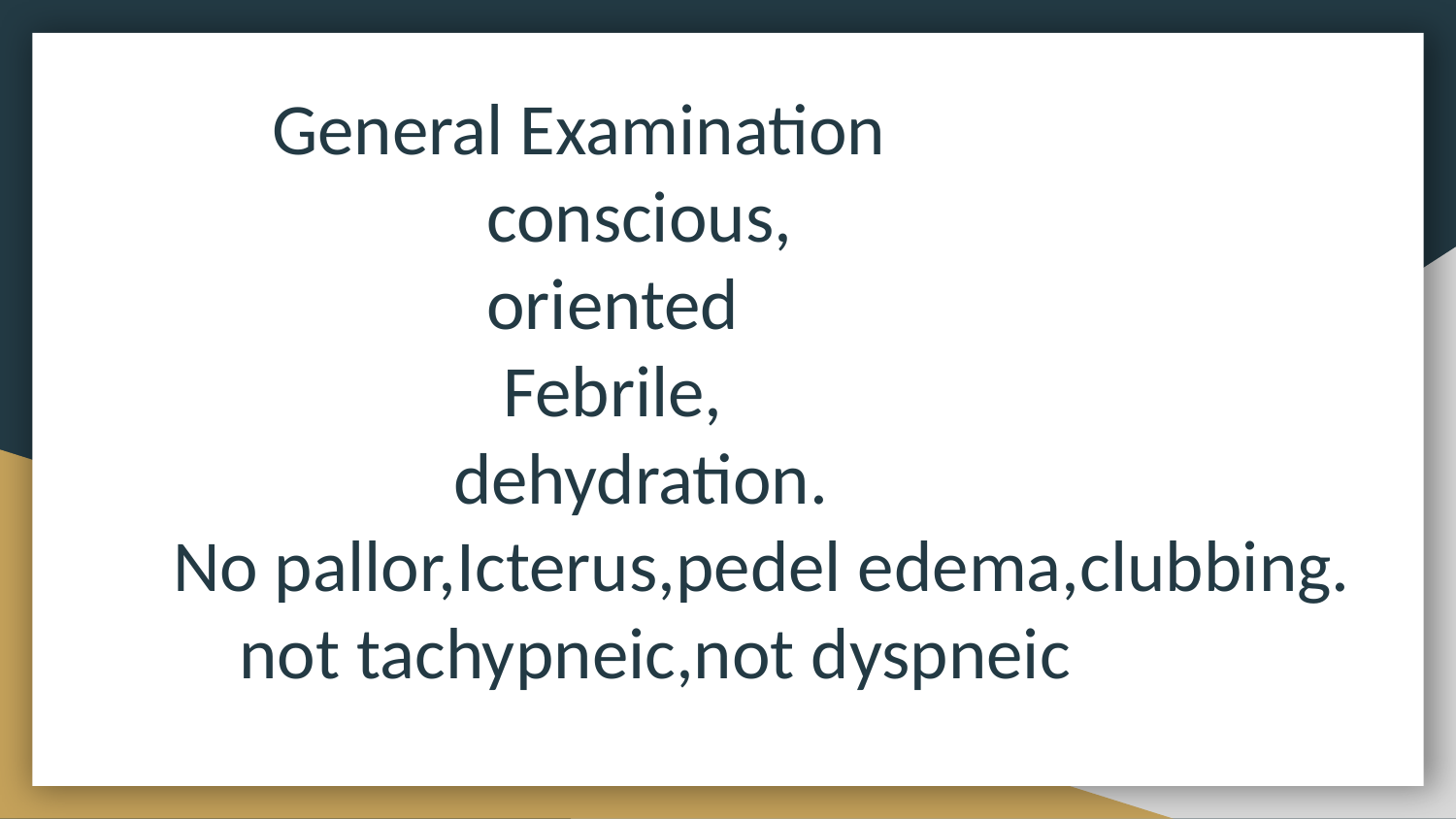

General Examination
                          conscious,
                          oriented
                           Febrile,
                        dehydration.
       No pallor,Icterus,pedel edema,clubbing.
           not tachypneic,not dyspneic